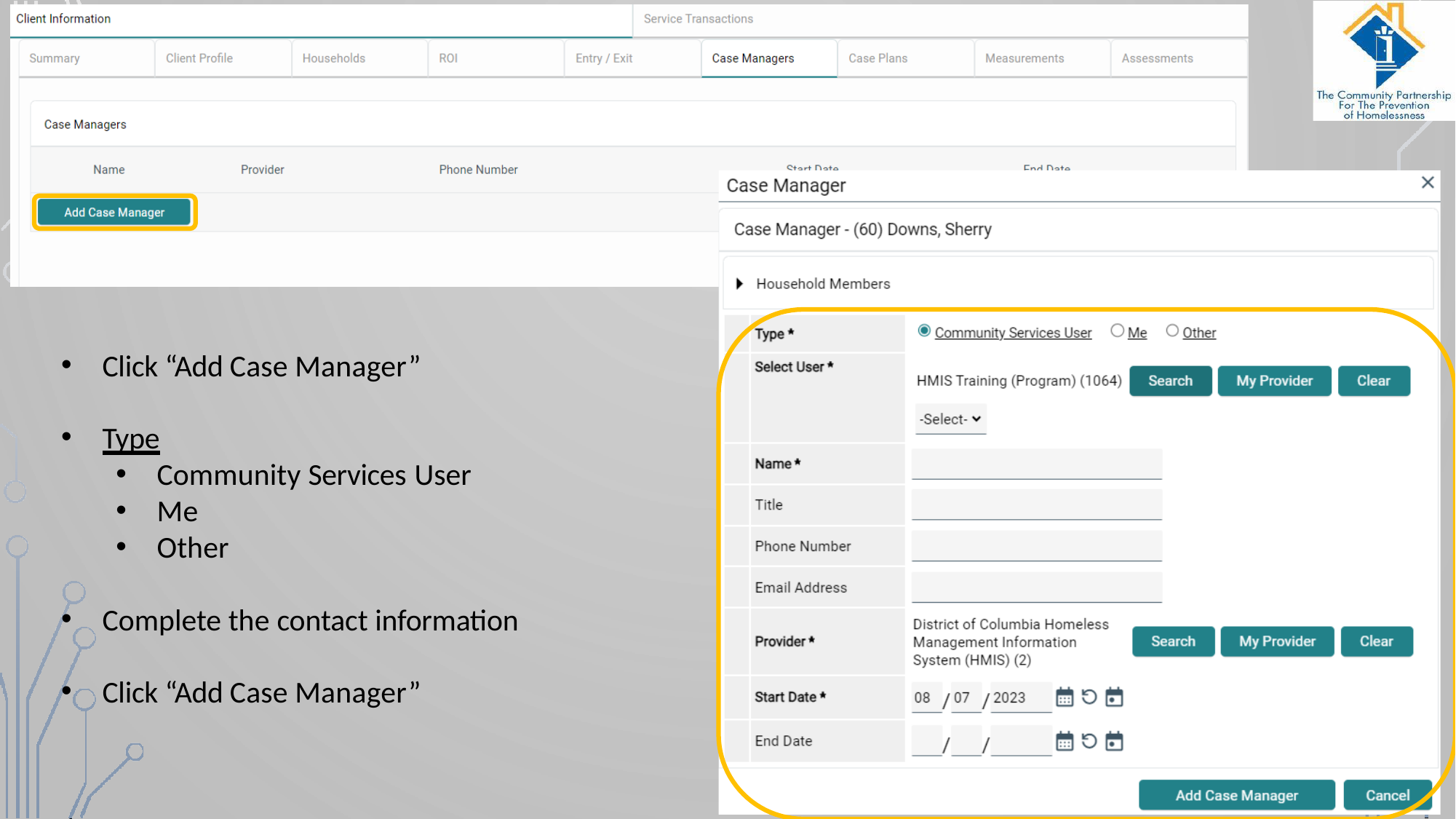

Click “Add Case Manager”

Type
Community Services User
Me
Other

Complete the contact information

Click “Add Case Manager”

5/17/2024	66